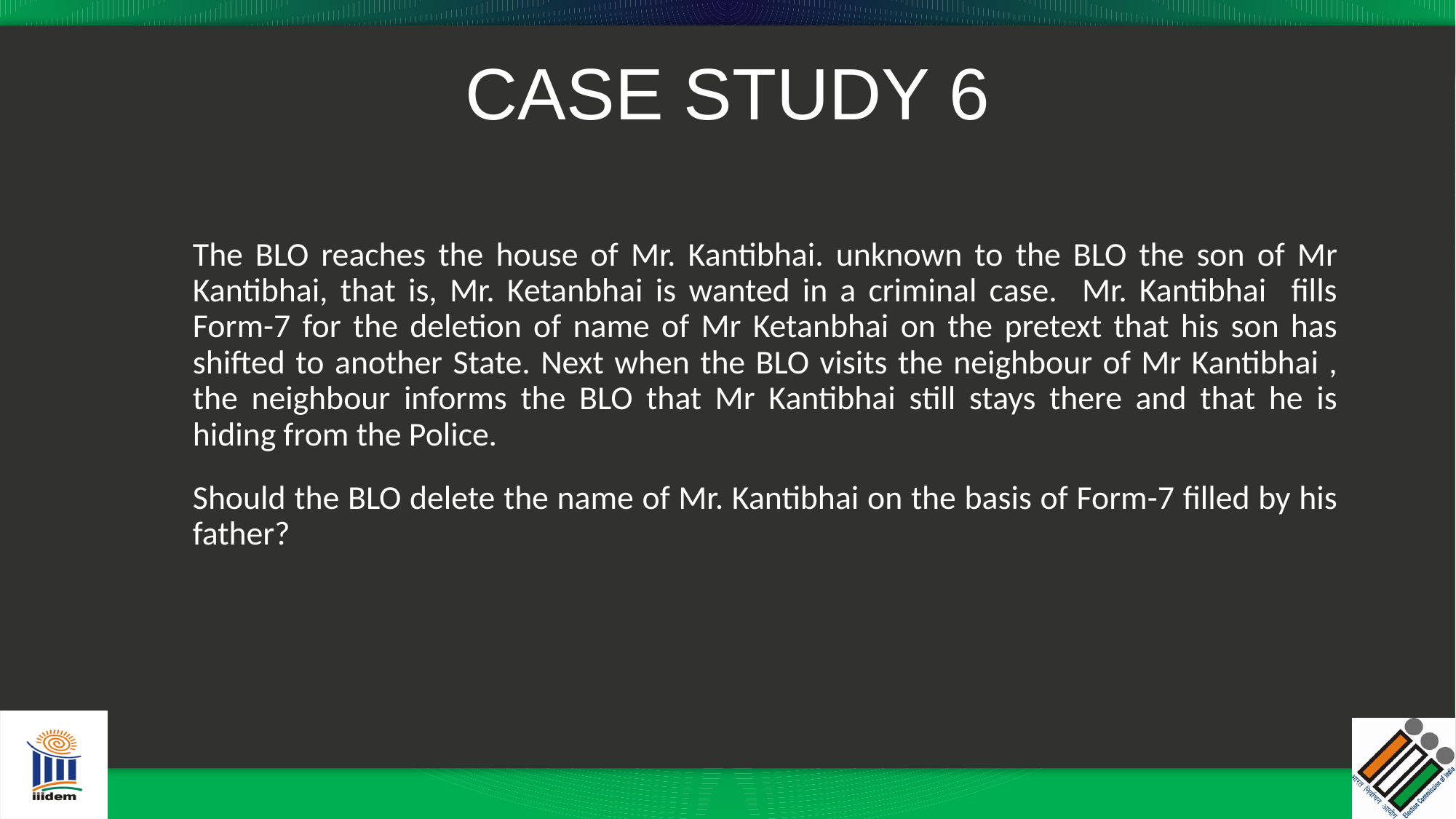

# CASE STUDY 6
The BLO reaches the house of Mr. Kantibhai. unknown to the BLO the son of Mr Kantibhai, that is, Mr. Ketanbhai is wanted in a criminal case.  Mr. Kantibhai  fills Form-7 for the deletion of name of Mr Ketanbhai on the pretext that his son has shifted to another State. Next when the BLO visits the neighbour of Mr Kantibhai , the neighbour informs the BLO that Mr Kantibhai still stays there and that he is hiding from the Police.
Should the BLO delete the name of Mr. Kantibhai on the basis of Form-7 filled by his father?